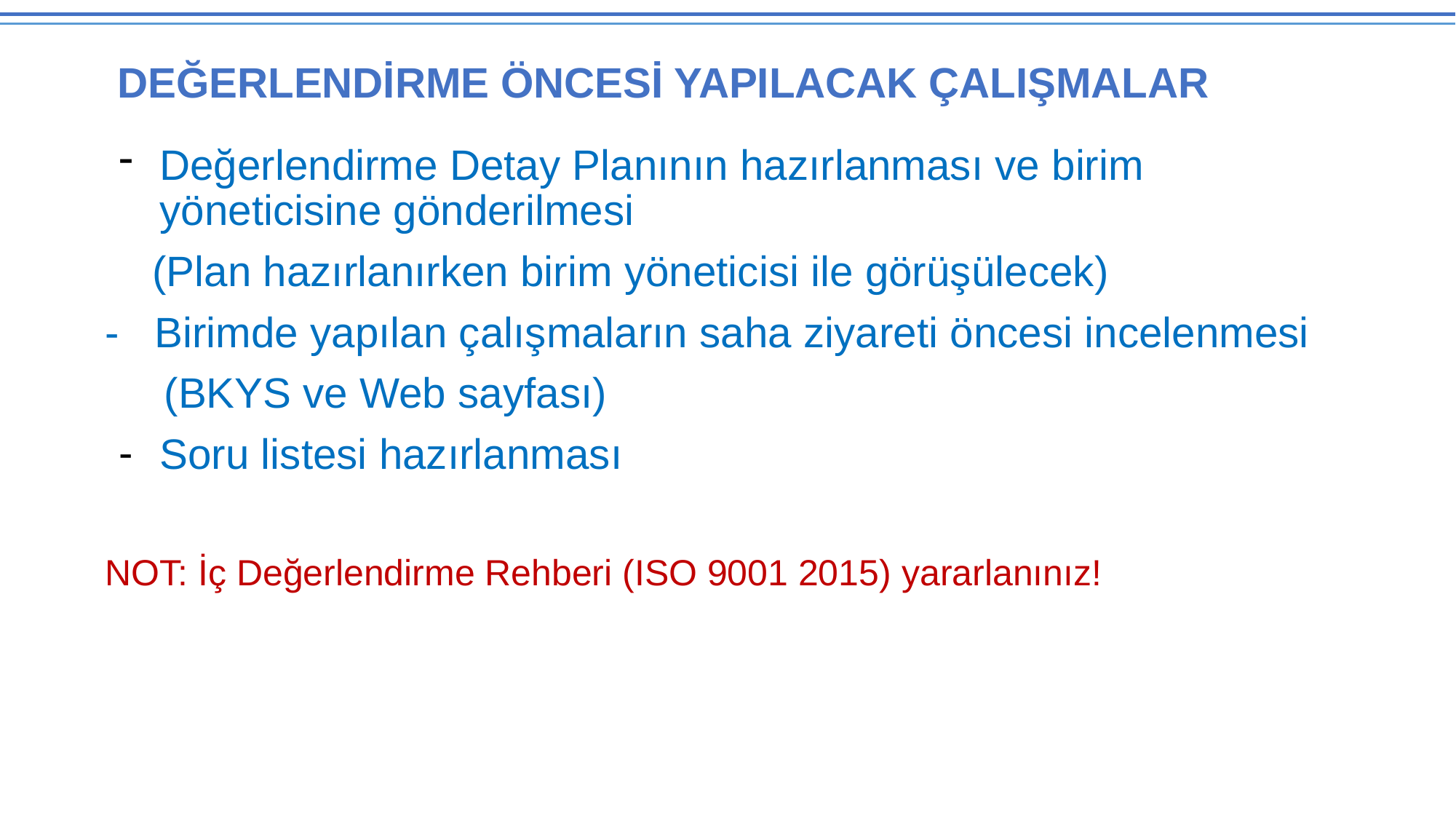

# DEĞERLENDİRME ÖNCESİ YAPILACAK ÇALIŞMALAR
Değerlendirme Detay Planının hazırlanması ve birim  yöneticisine gönderilmesi
    (Plan hazırlanırken birim yöneticisi ile görüşülecek)
-   Birimde yapılan çalışmaların saha ziyareti öncesi incelenmesi
     (BKYS ve Web sayfası)
Soru listesi hazırlanması

NOT: İç Değerlendirme Rehberi (ISO 9001 2015) yararlanınız!